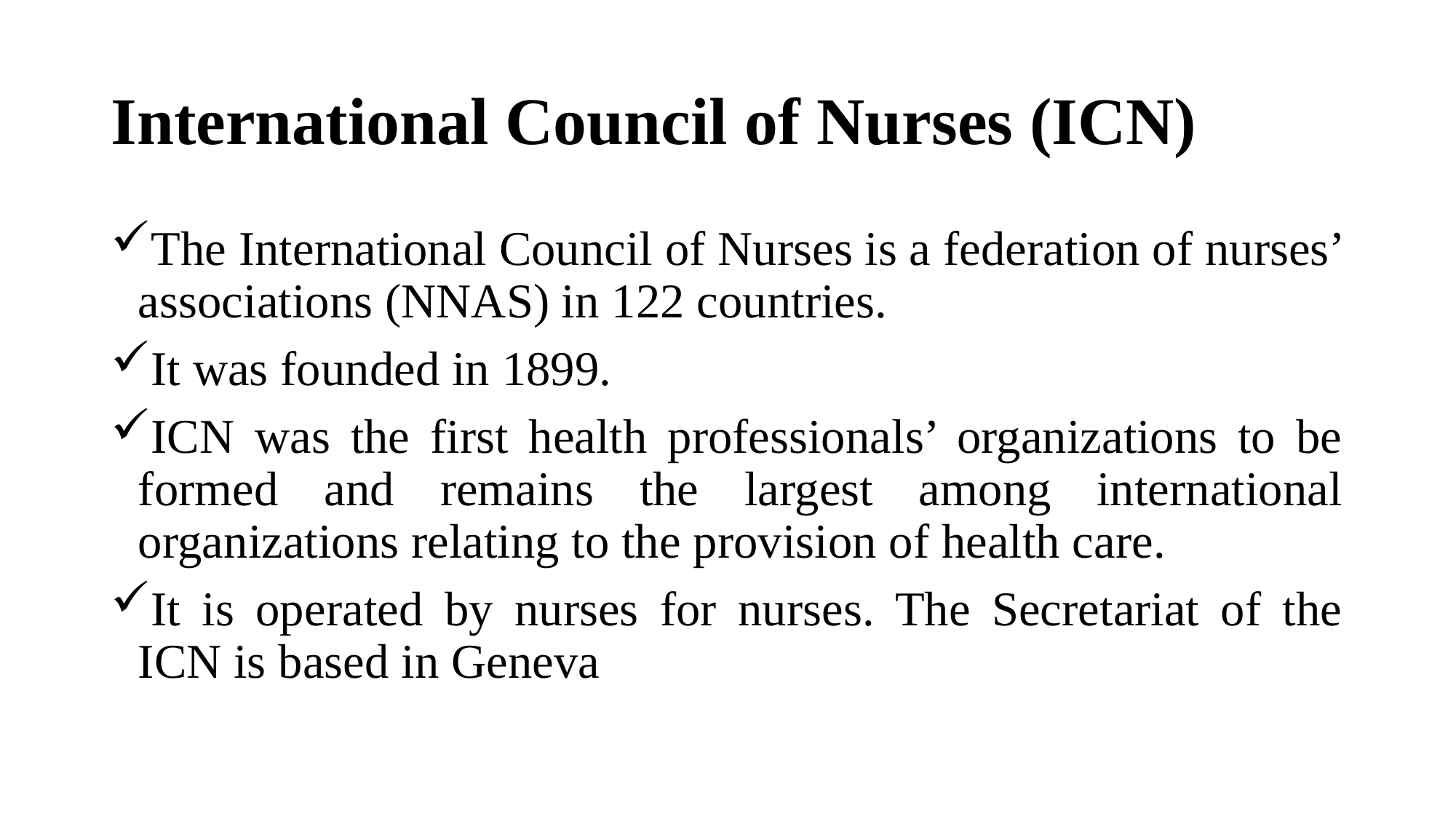

# International Council of Nurses (ICN)
The International Council of Nurses is a federation of nurses’ associations (NNAS) in 122 countries.
It was founded in 1899.
ICN was the first health professionals’ organizations to be formed and remains the largest among international organizations relating to the provision of health care.
It is operated by nurses for nurses. The Secretariat of the ICN is based in Geneva